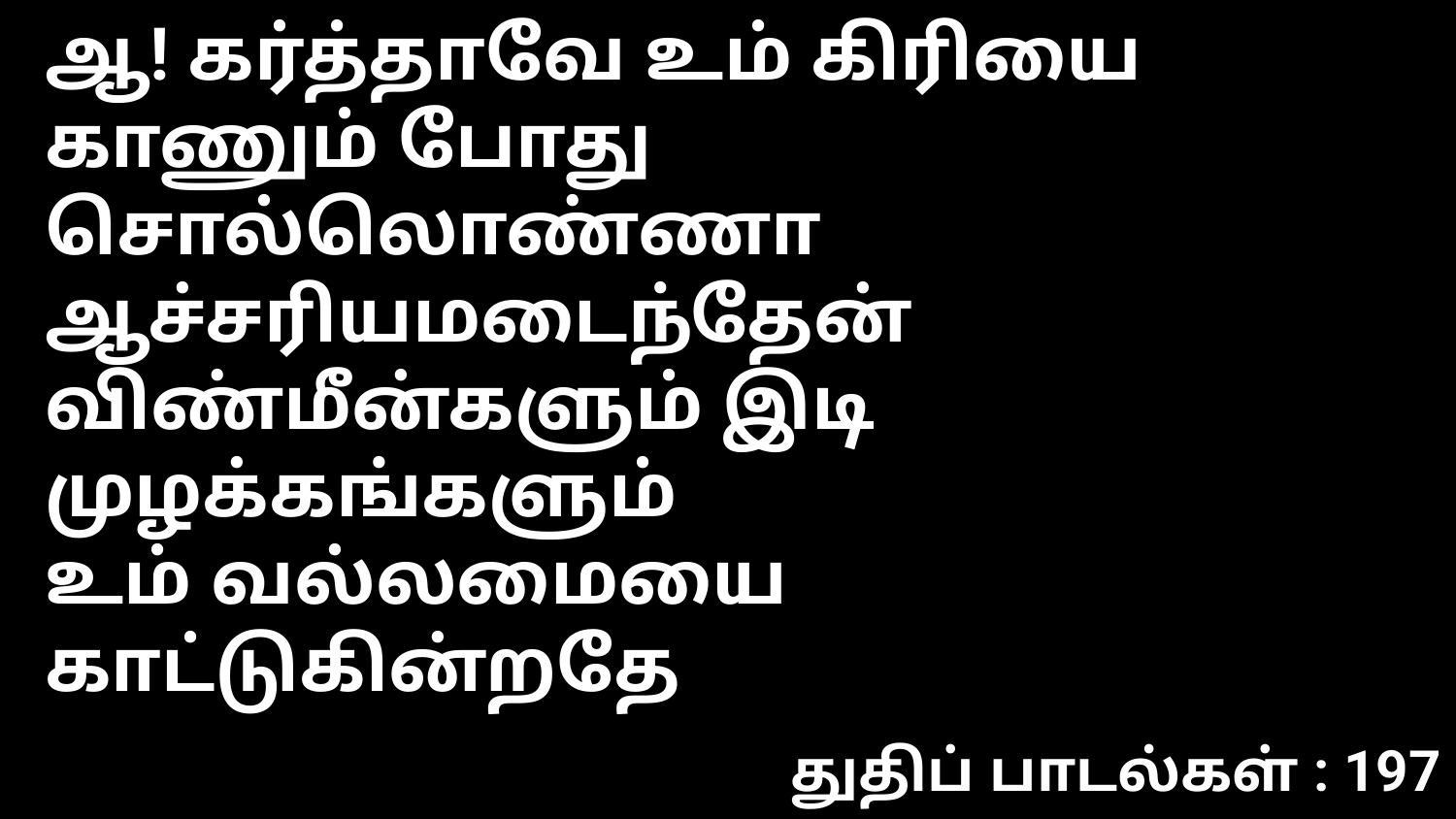

ஆ! கர்த்தாவே உம் கிரியை காணும் போது
சொல்லொண்ணா ஆச்சரியமடைந்தேன்
விண்மீன்களும் இடி முழக்கங்களும்
உம் வல்லமையை காட்டுகின்றதே

துதிப் பாடல்கள் : 197